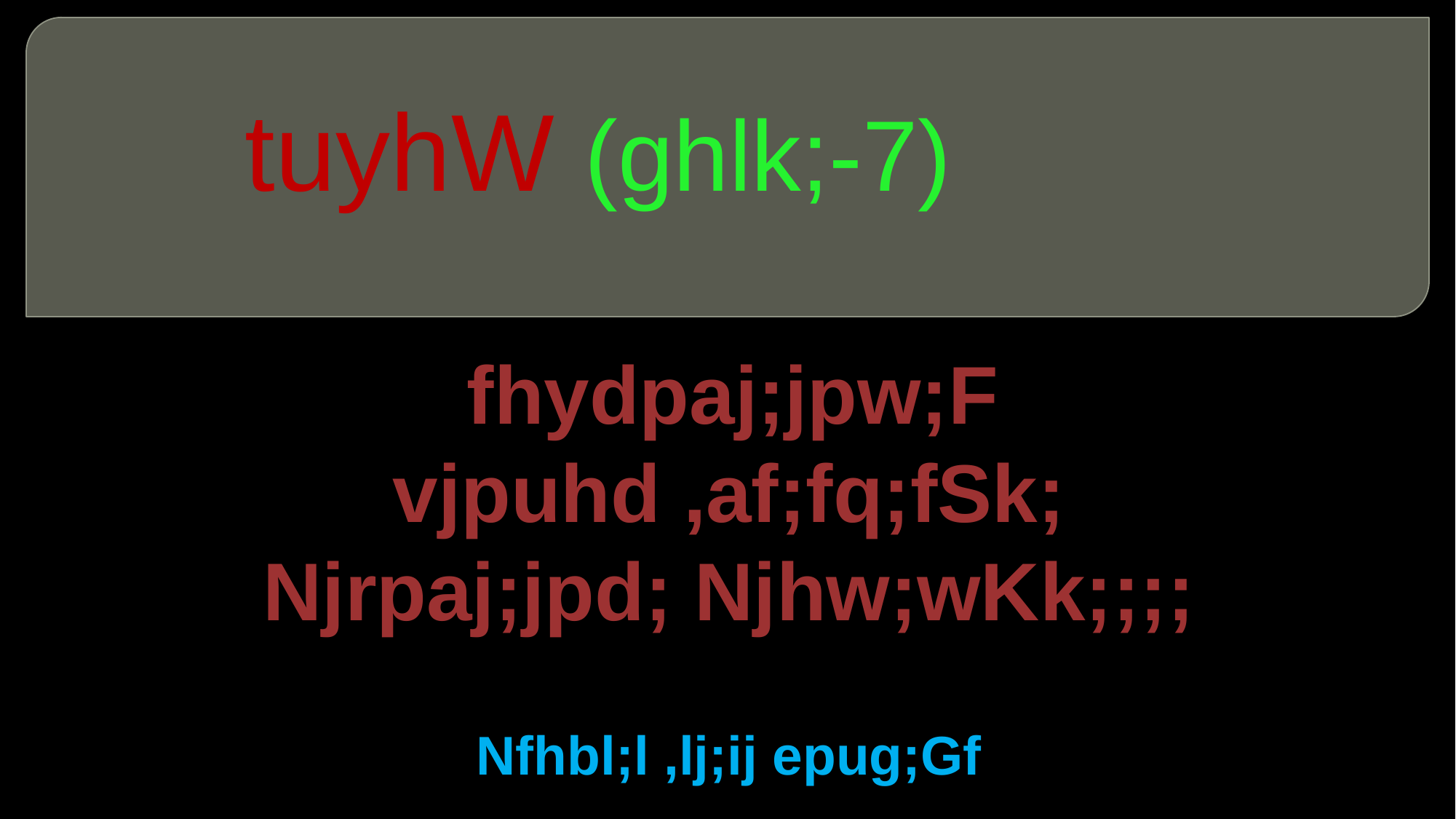

# tuyhW (ghlk;-7)
 fhydpaj;jpw;F vjpuhd ,af;fq;fSk; Njrpaj;jpd; Njhw;wKk;;;;

Nfhbl;l ,lj;ij epug;Gf